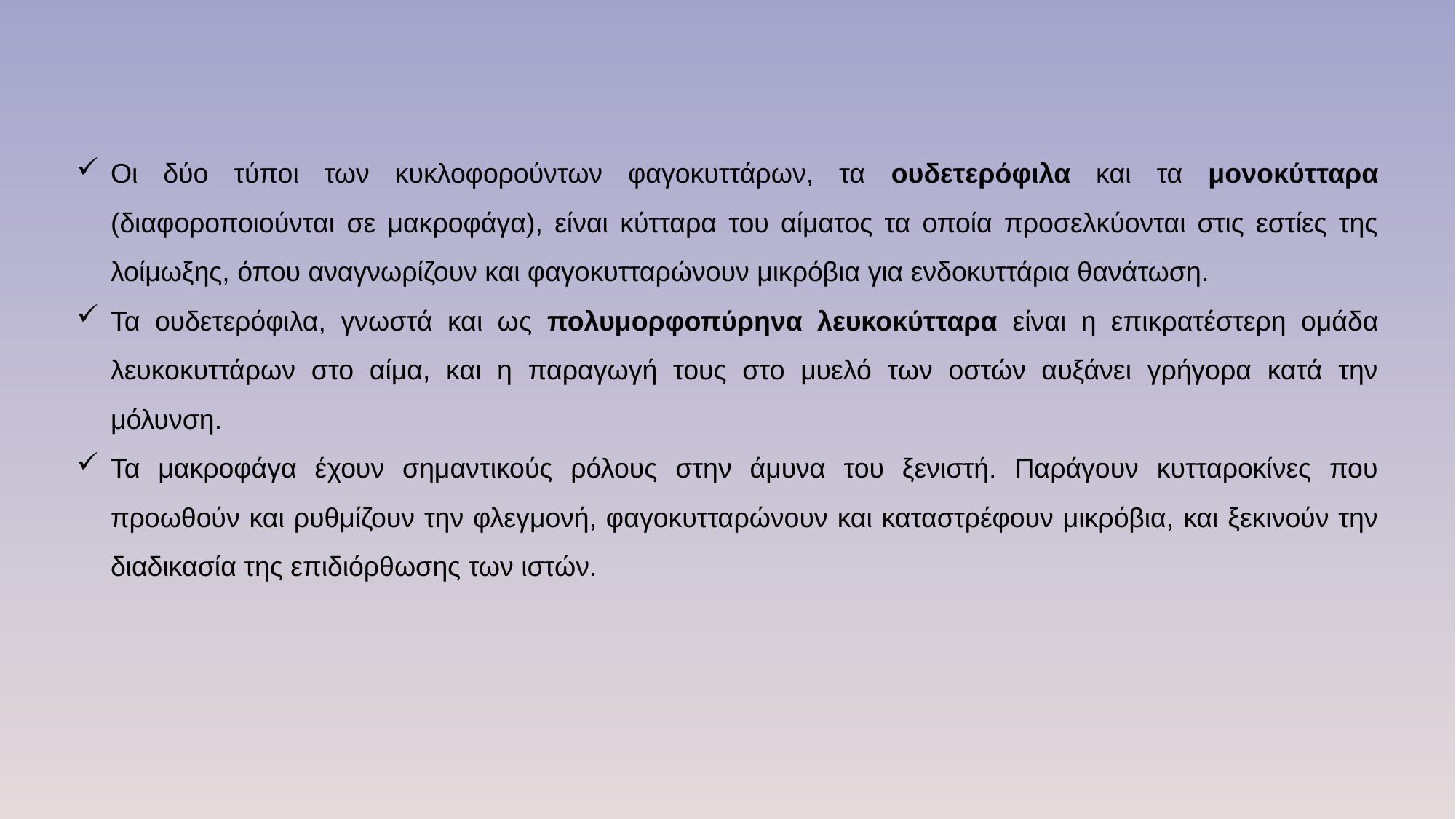

Οι δύο τύποι των κυκλοφορούντων φαγοκυττάρων, τα ουδετερόφιλα και τα μονοκύτταρα (διαφοροποιούνται σε μακροφάγα), είναι κύτταρα του αίματος τα οποία προσελκύονται στις εστίες της λοίμωξης, όπου αναγνωρίζουν και φαγοκυτταρώνουν μικρόβια για ενδοκυττάρια θανάτωση.
Τα ουδετερόφιλα, γνωστά και ως πολυμορφοπύρηνα λευκοκύτταρα είναι η επικρατέστερη ομάδα λευκοκυττάρων στο αίμα, και η παραγωγή τους στο μυελό των οστών αυξάνει γρήγορα κατά την μόλυνση.
Τα μακροφάγα έχουν σημαντικούς ρόλους στην άμυνα του ξενιστή. Παράγουν κυτταροκίνες που προωθούν και ρυθμίζουν την φλεγμονή, φαγοκυτταρώνουν και καταστρέφουν μικρόβια, και ξεκινούν την διαδικασία της επιδιόρθωσης των ιστών.